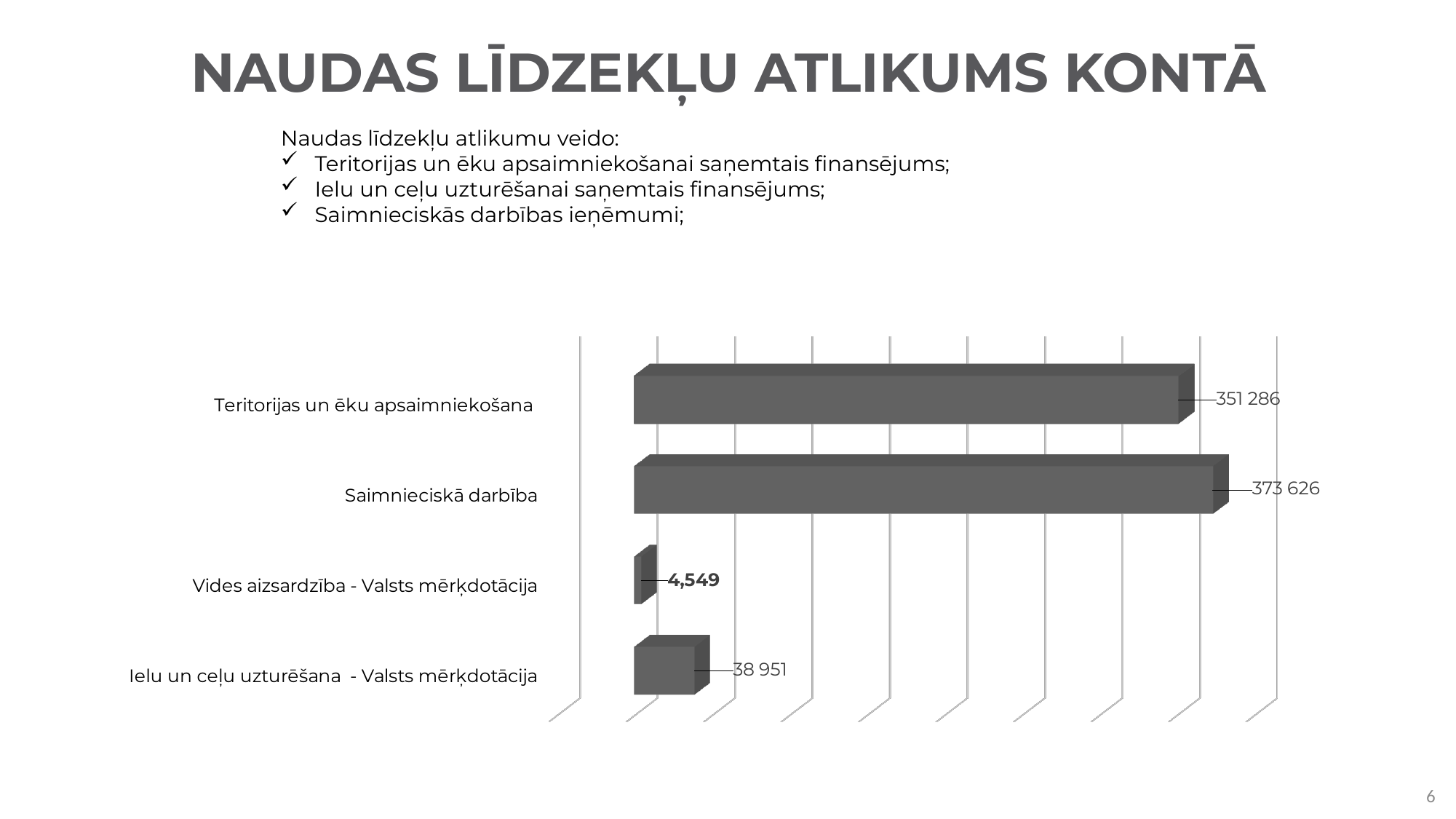

# NAUDAS LĪDZEKĻU ATLIKUMS KONTĀ
Naudas līdzekļu atlikumu veido:
Teritorijas un ēku apsaimniekošanai saņemtais finansējums;
Ielu un ceļu uzturēšanai saņemtais finansējums;
Saimnieciskās darbības ieņēmumi;

[unsupported chart]

6